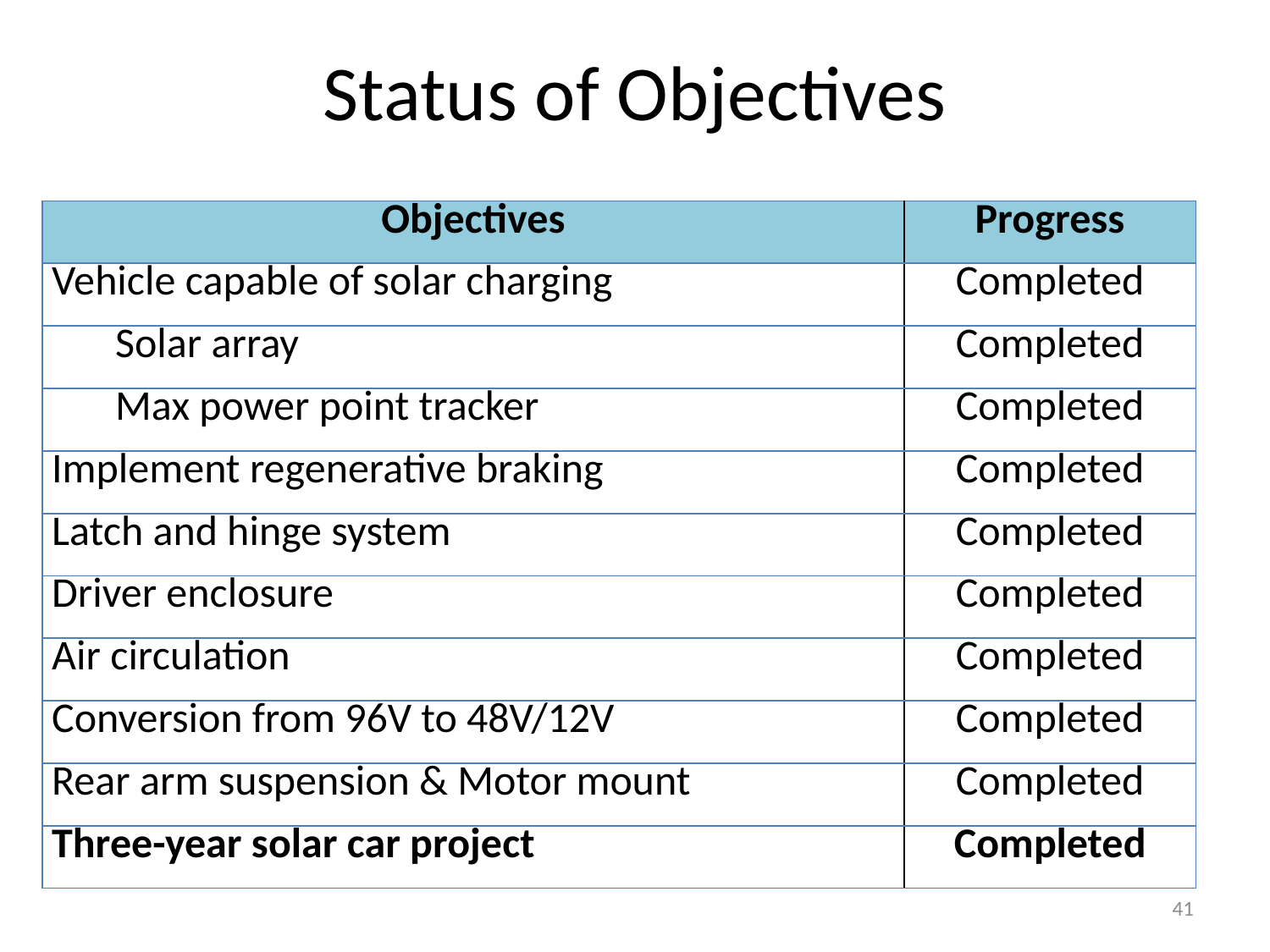

# Status of Objectives
| Objectives | Progress |
| --- | --- |
| Vehicle capable of solar charging | Completed |
| Solar array | Completed |
| Max power point tracker | Completed |
| Implement regenerative braking | Completed |
| Latch and hinge system | Completed |
| Driver enclosure | Completed |
| Air circulation | Completed |
| Conversion from 96V to 48V/12V | Completed |
| Rear arm suspension & Motor mount | Completed |
| Three-year solar car project | Completed |
41